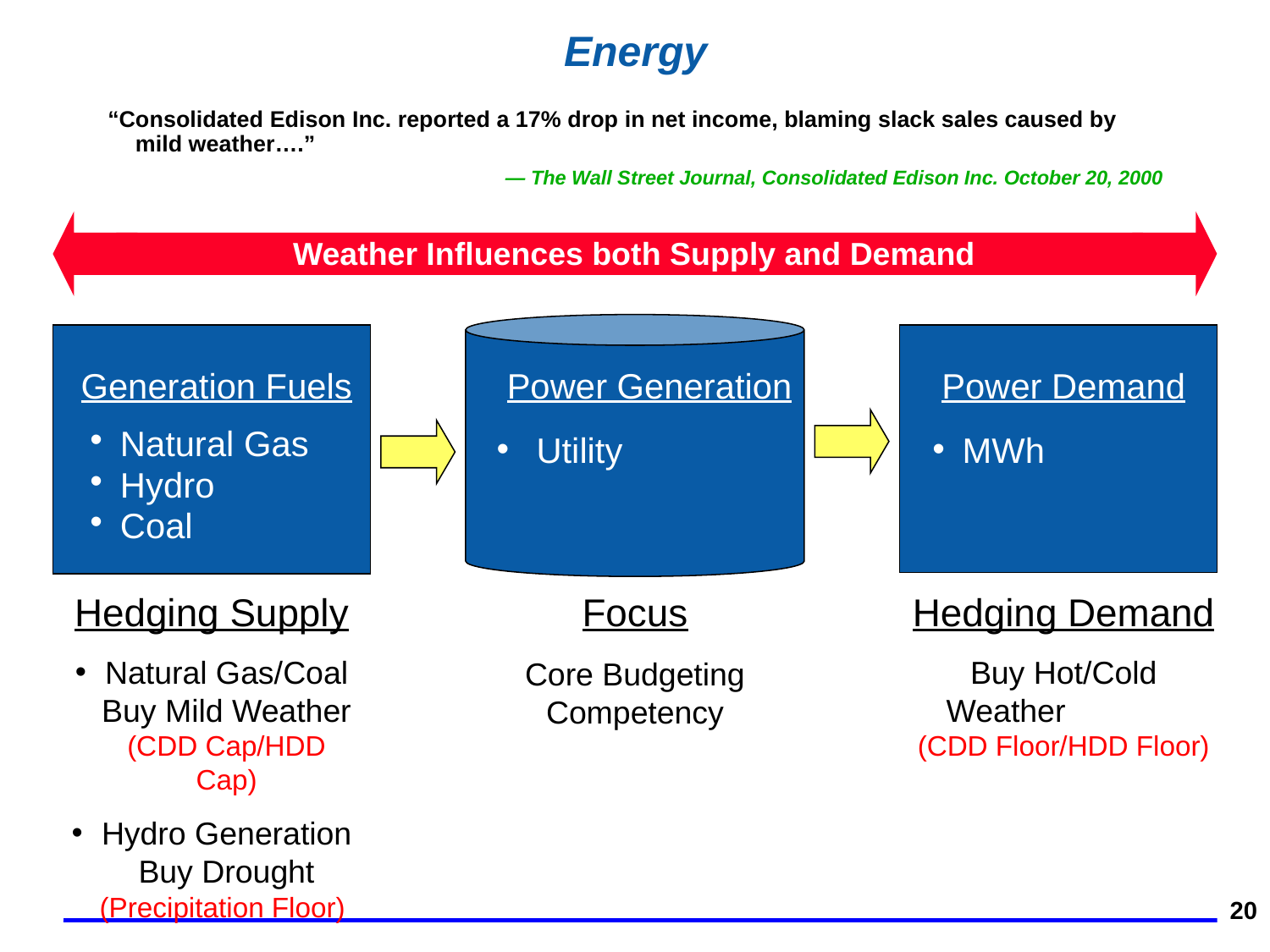

20
# Energy
“Consolidated Edison Inc. reported a 17% drop in net income, blaming slack sales caused by mild weather….”
       — The Wall Street Journal, Consolidated Edison Inc. October 20, 2000

Weather Influences both Supply and Demand

Generation Fuels
Power Generation
 Utility
Power Demand
MWh

Natural Gas
Hydro
Coal

Hedging Supply
Natural Gas/Coal Buy Mild Weather (CDD Cap/HDD Cap)
Hydro Generation Buy Drought (Precipitation Floor)
Focus
Core Budgeting Competency
Hedging Demand
Buy Hot/Cold Weather              (CDD Floor/HDD Floor)